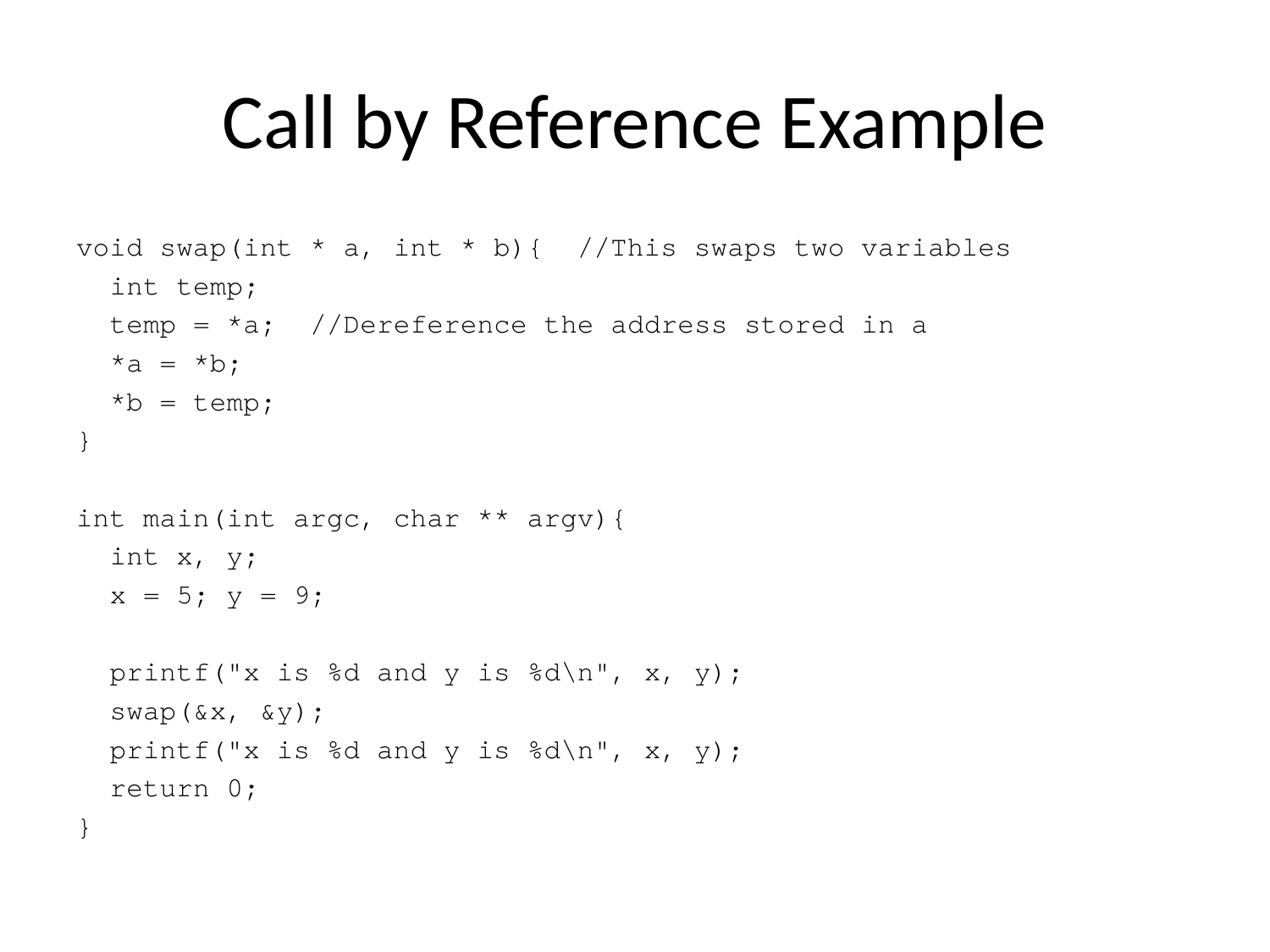

# Call by Reference Example
void swap(int * a, int * b){  //This swaps two variables
  int temp;
  temp = *a;  //Dereference the address stored in a
  *a = *b;
  *b = temp;
}

int main(int argc, char ** argv){
  int x, y;
  x = 5; y = 9;

  printf("x is %d and y is %d\n", x, y);
  swap(&x, &y);
  printf("x is %d and y is %d\n", x, y);
  return 0;
}